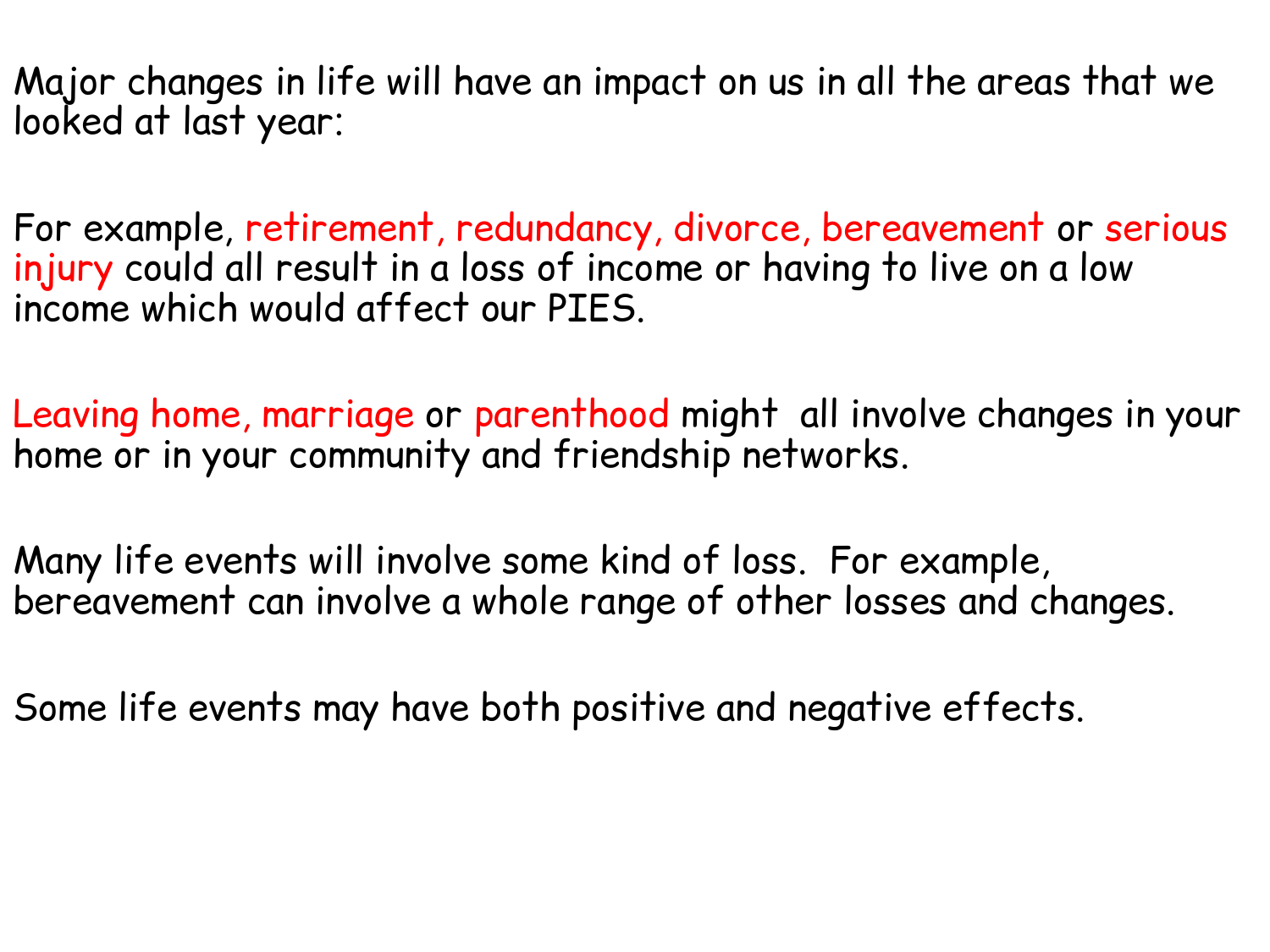

Major changes in life will have an impact on us in all the areas that we looked at last year:

For example, retirement, redundancy, divorce, bereavement or serious injury could all result in a loss of income or having to live on a low income which would affect our PIES.

Leaving home, marriage or parenthood might  all involve changes in your home or in your community and friendship networks.

Many life events will involve some kind of loss.  For example, bereavement can involve a whole range of other losses and changes.

Some life events may have both positive and negative effects.